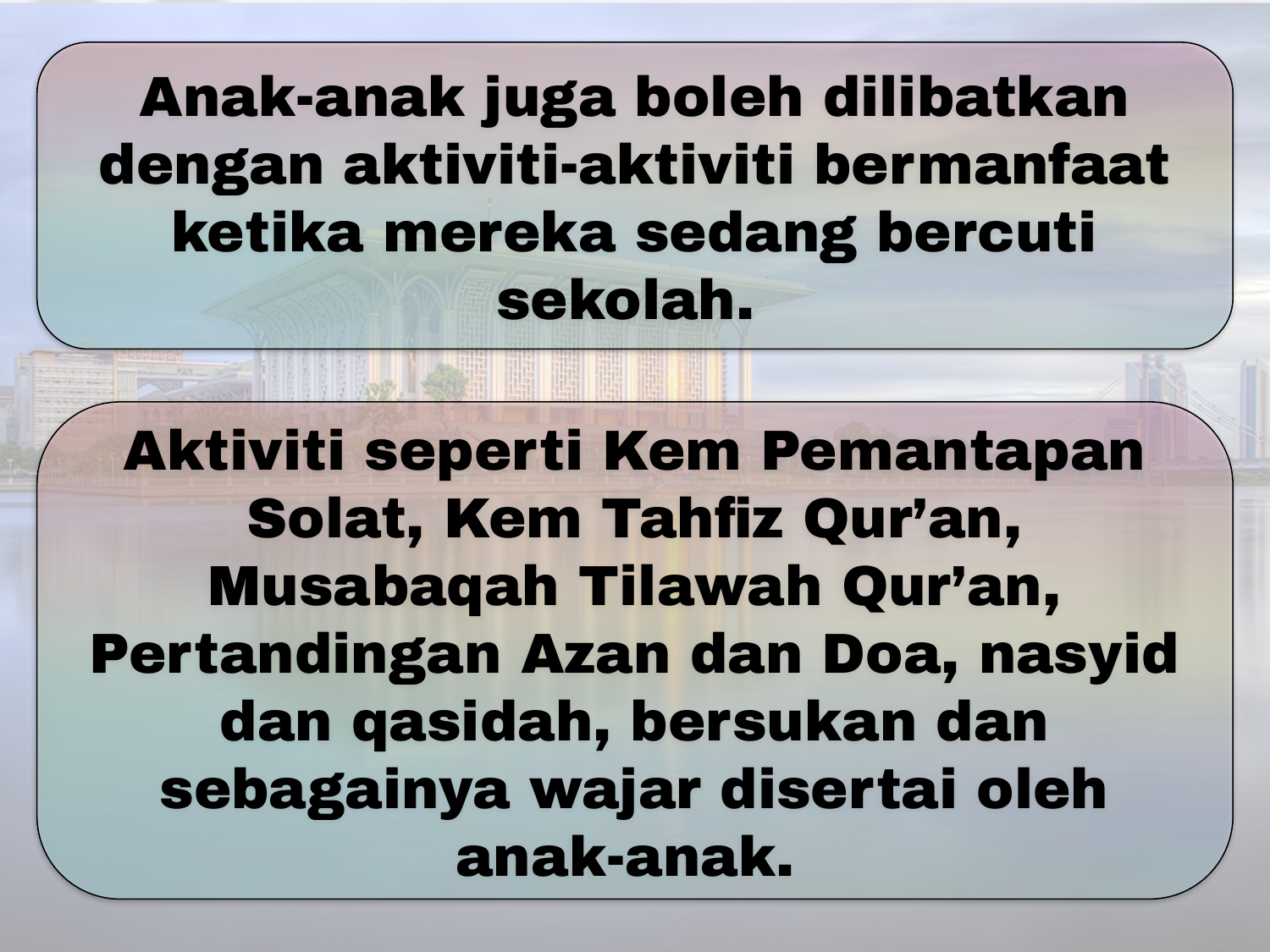

Anak-anak juga boleh dilibatkan dengan aktiviti-aktiviti bermanfaat ketika mereka sedang bercuti sekolah.
Aktiviti seperti Kem Pemantapan Solat, Kem Tahfiz Qur’an, Musabaqah Tilawah Qur’an, Pertandingan Azan dan Doa, nasyid dan qasidah, bersukan dan sebagainya wajar disertai oleh anak-anak.